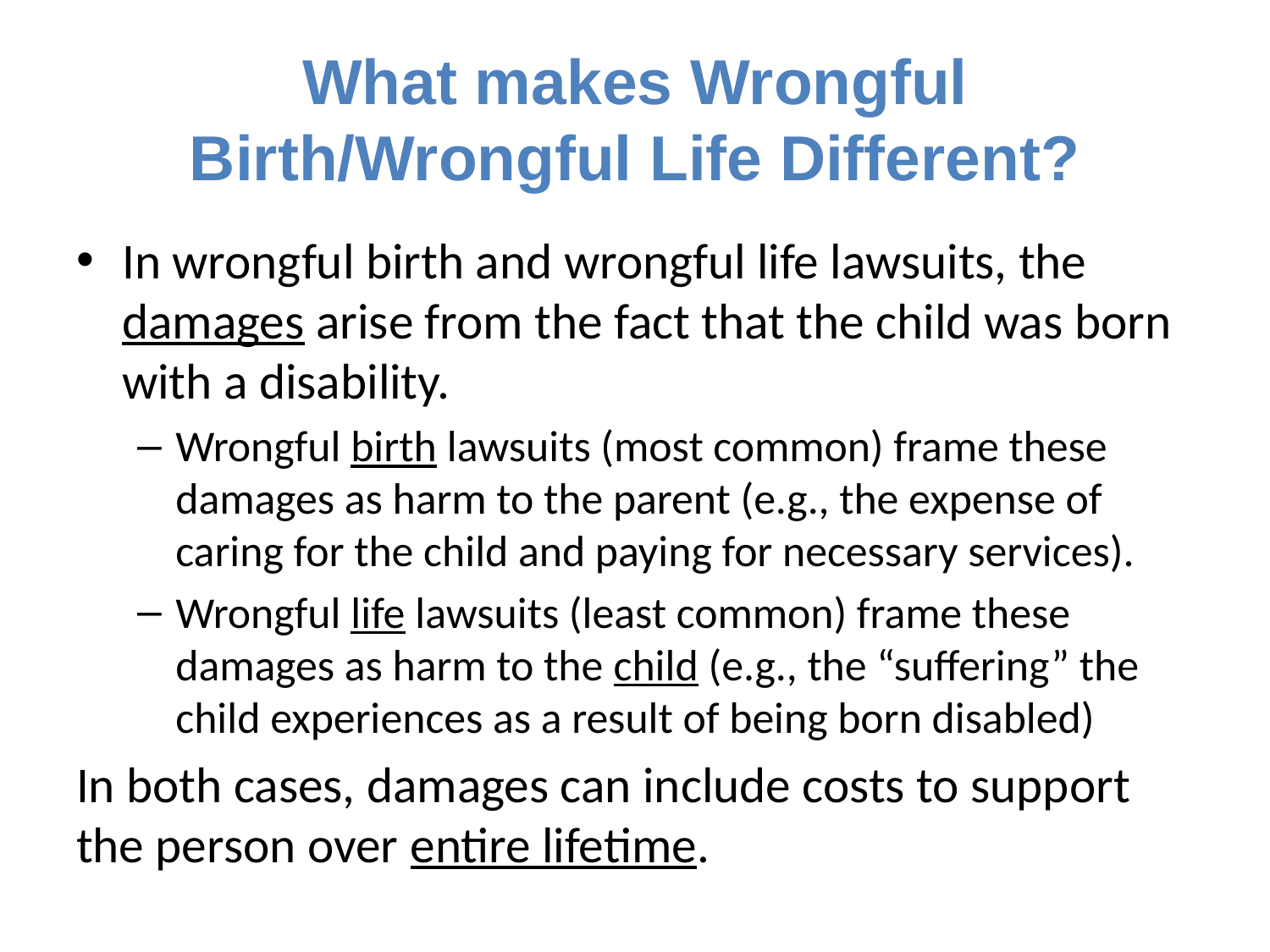

# What makes Wrongful Birth/Wrongful Life Different?
In wrongful birth and wrongful life lawsuits, the damages arise from the fact that the child was born with a disability.
Wrongful birth lawsuits (most common) frame these damages as harm to the parent (e.g., the expense of caring for the child and paying for necessary services).
Wrongful life lawsuits (least common) frame these damages as harm to the child (e.g., the “suffering” the child experiences as a result of being born disabled)
In both cases, damages can include costs to support the person over entire lifetime.